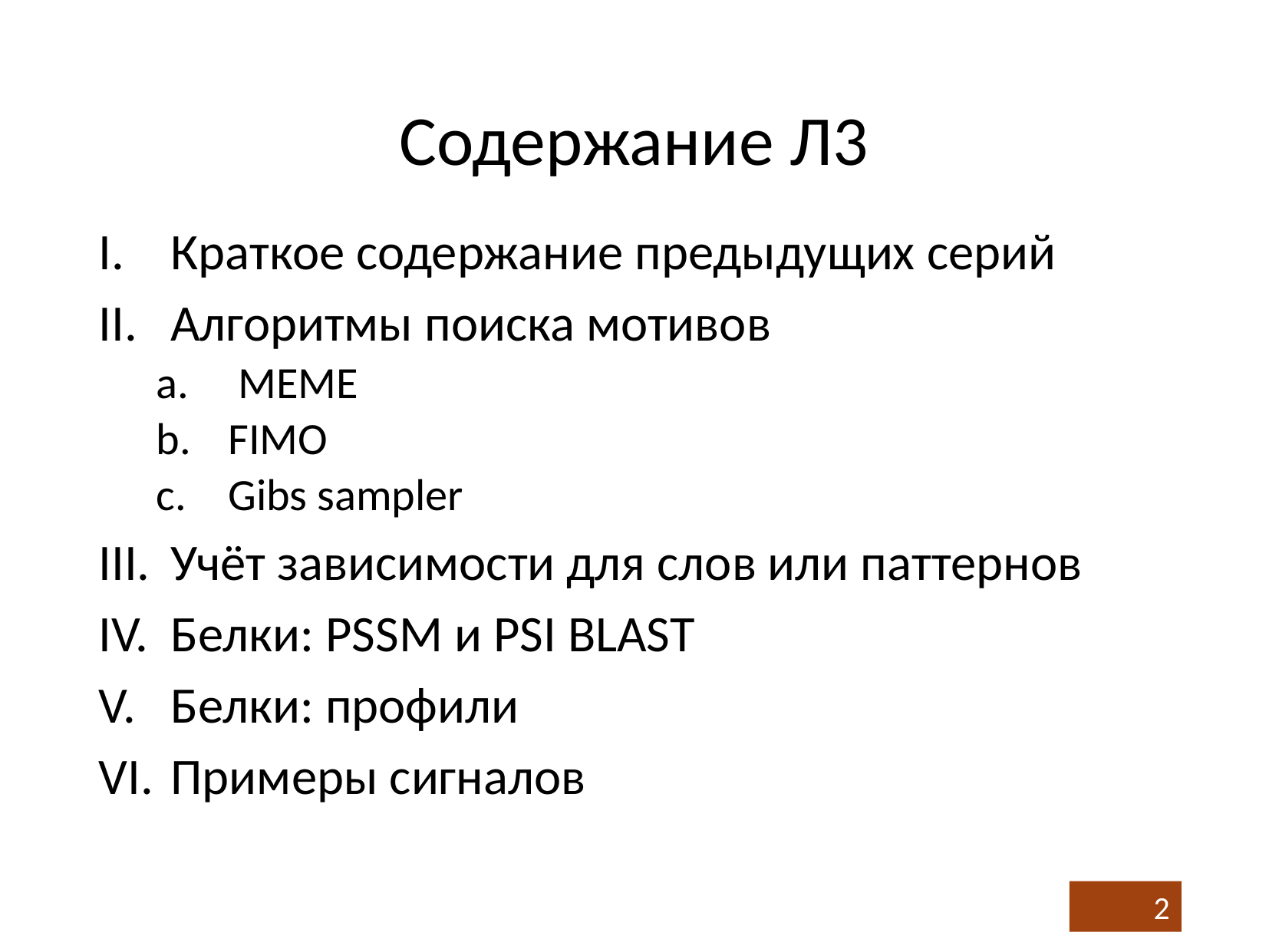

# Содержание Л3
Краткое содержание предыдущих серий
Алгоритмы поиска мотивов
 MEME
FIMO
Gibs sampler
Учёт зависимости для слов или паттернов
Белки: PSSM и PSI BLAST
Белки: профили
Примеры сигналов
2